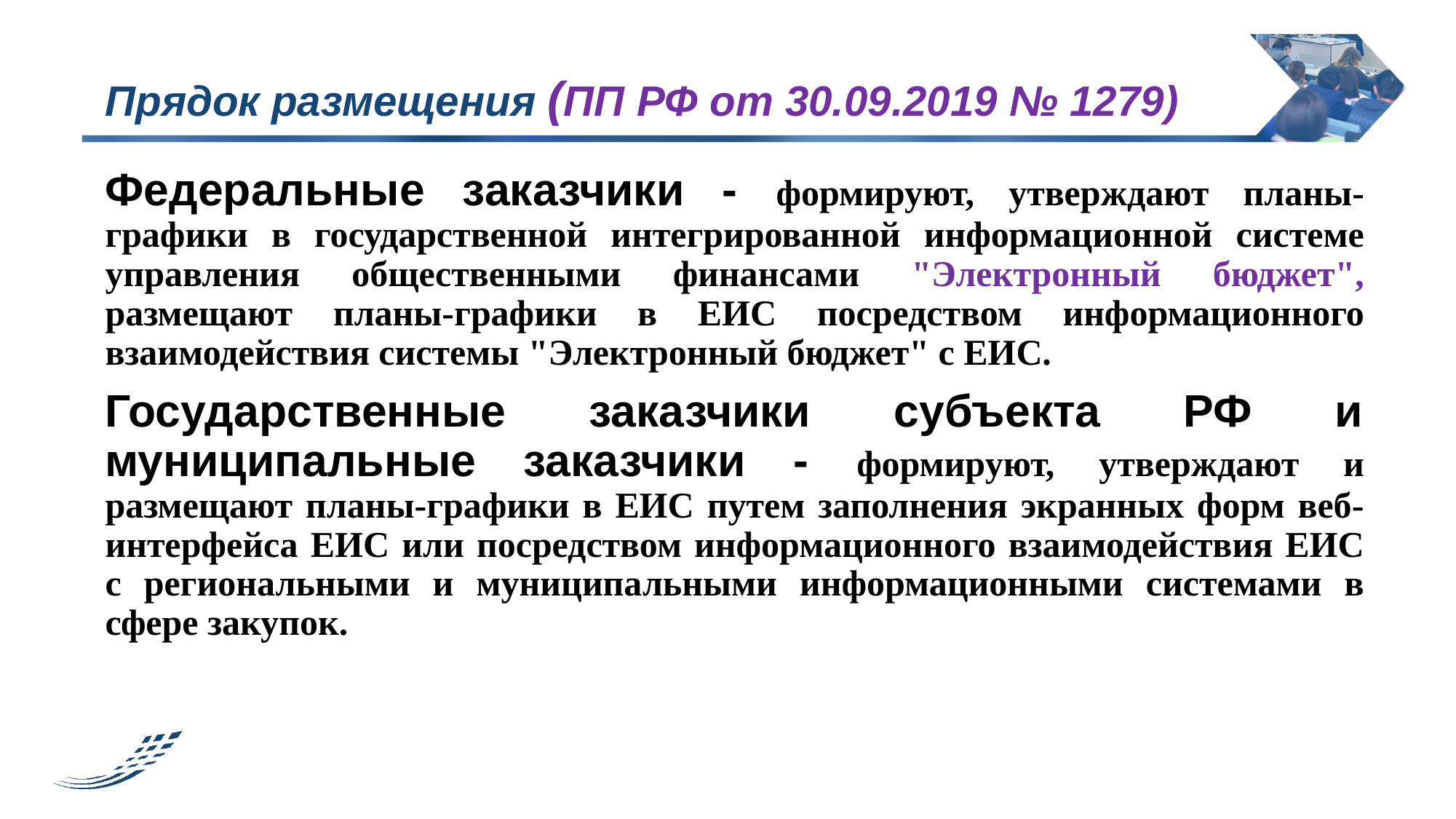

# Прядок размещения (ПП РФ от 30.09.2019 № 1279)
Федеральные заказчики - формируют, утверждают планы-графики в государственной интегрированной информационной системе управления общественными финансами "Электронный бюджет", размещают планы-графики в ЕИС посредством информационного взаимодействия системы "Электронный бюджет" с ЕИС.
Государственные заказчики субъекта РФ и муниципальные заказчики - формируют, утверждают и размещают планы-графики в ЕИС путем заполнения экранных форм веб-интерфейса ЕИС или посредством информационного взаимодействия ЕИС с региональными и муниципальными информационными системами в сфере закупок.